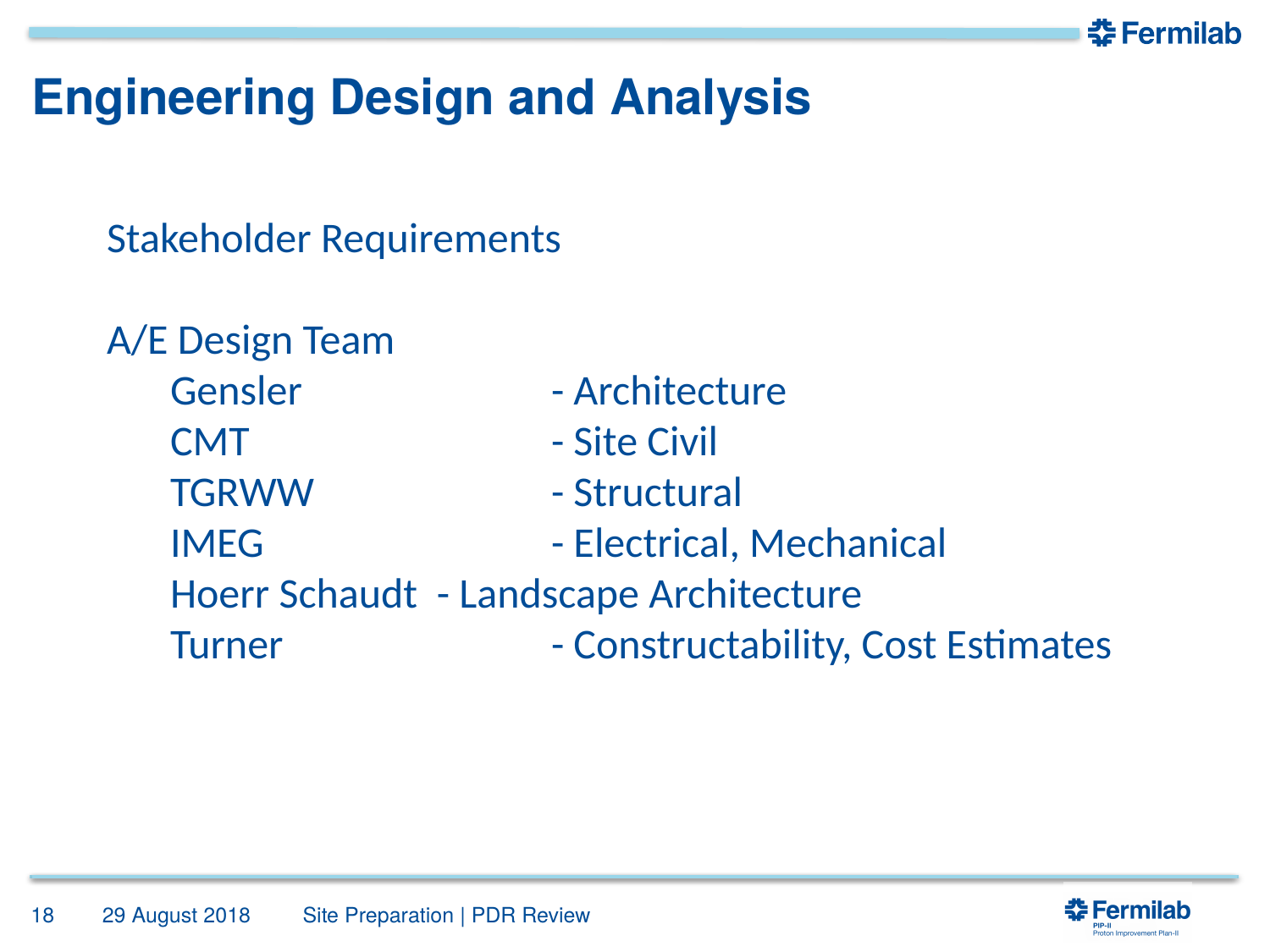

# Engineering Design and Analysis
Stakeholder Requirements

A/E Design Team
Gensler 		- Architecture
CMT 			- Site Civil
TGRWW 		- Structural
IMEG 			- Electrical, Mechanical
Hoerr Schaudt  - Landscape Architecture
Turner 			- Constructability, Cost Estimates
18
29 August 2018
Site Preparation | PDR Review